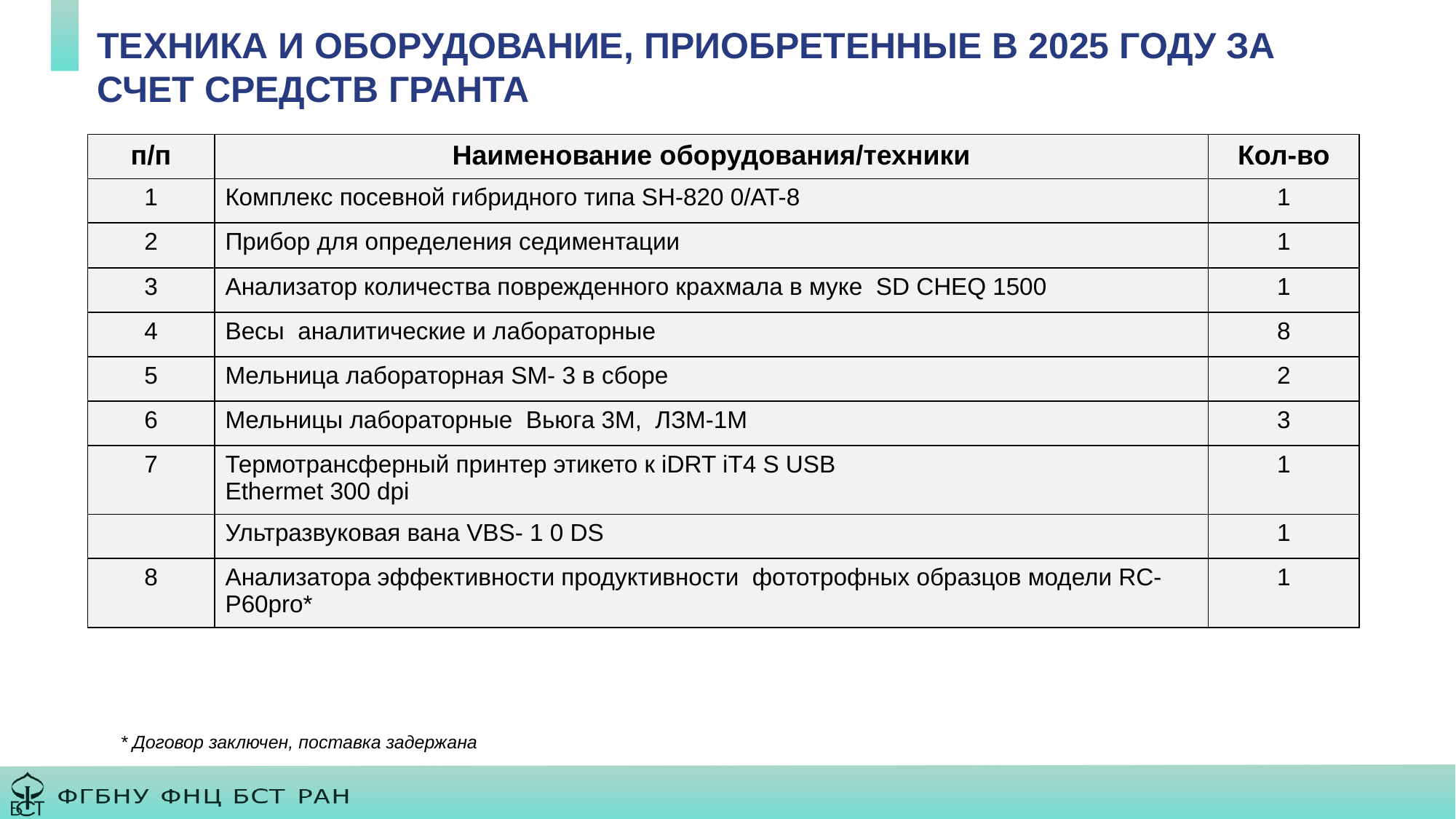

Техника и оборудование, приобретенные в 2025 году за счет средств гранта
| п/п | Наименование оборудования/техники | Кол-во |
| --- | --- | --- |
| 1 | Комплекс посевной гибридного типа SH-820 0/AT-8 | 1 |
| 2 | Прибор для определения седиментации | 1 |
| 3 | Анализатор количества поврежденного крахмала в муке SD CHEQ 1500 | 1 |
| 4 | Весы аналитические и лабораторные | 8 |
| 5 | Мельница лабораторная SM- 3 в сборе | 2 |
| 6 | Мельницы лабораторные Вьюга 3М, ЛЗМ-1М | 3 |
| 7 | Термотрансферный принтер этикето к iDRT iT4 S USB Ethermet 300 dpi | 1 |
|  | Ультразвуковая вана VBS- 1 0 DS | 1 |
| 8 | Анализатора эффективности продуктивности фoтотрофных образцов модели RC-P60pro\* | 1 |
* Договор заключен, поставка задержана